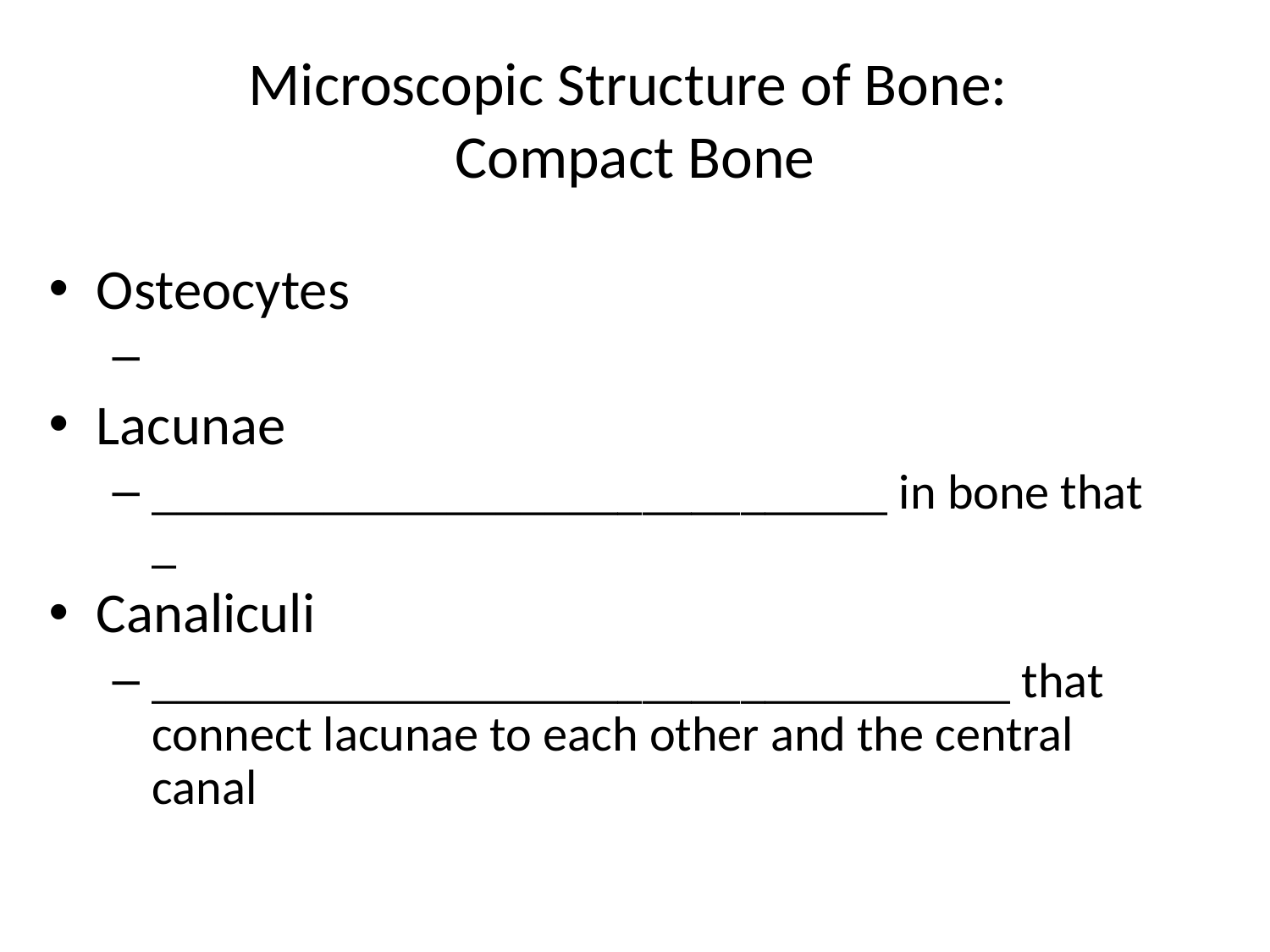

# Microscopic Structure of Bone: Compact Bone
Osteocytes

Lacunae
______________________________ in bone that _
Canaliculi
___________________________________ that connect lacunae to each other and the central canal